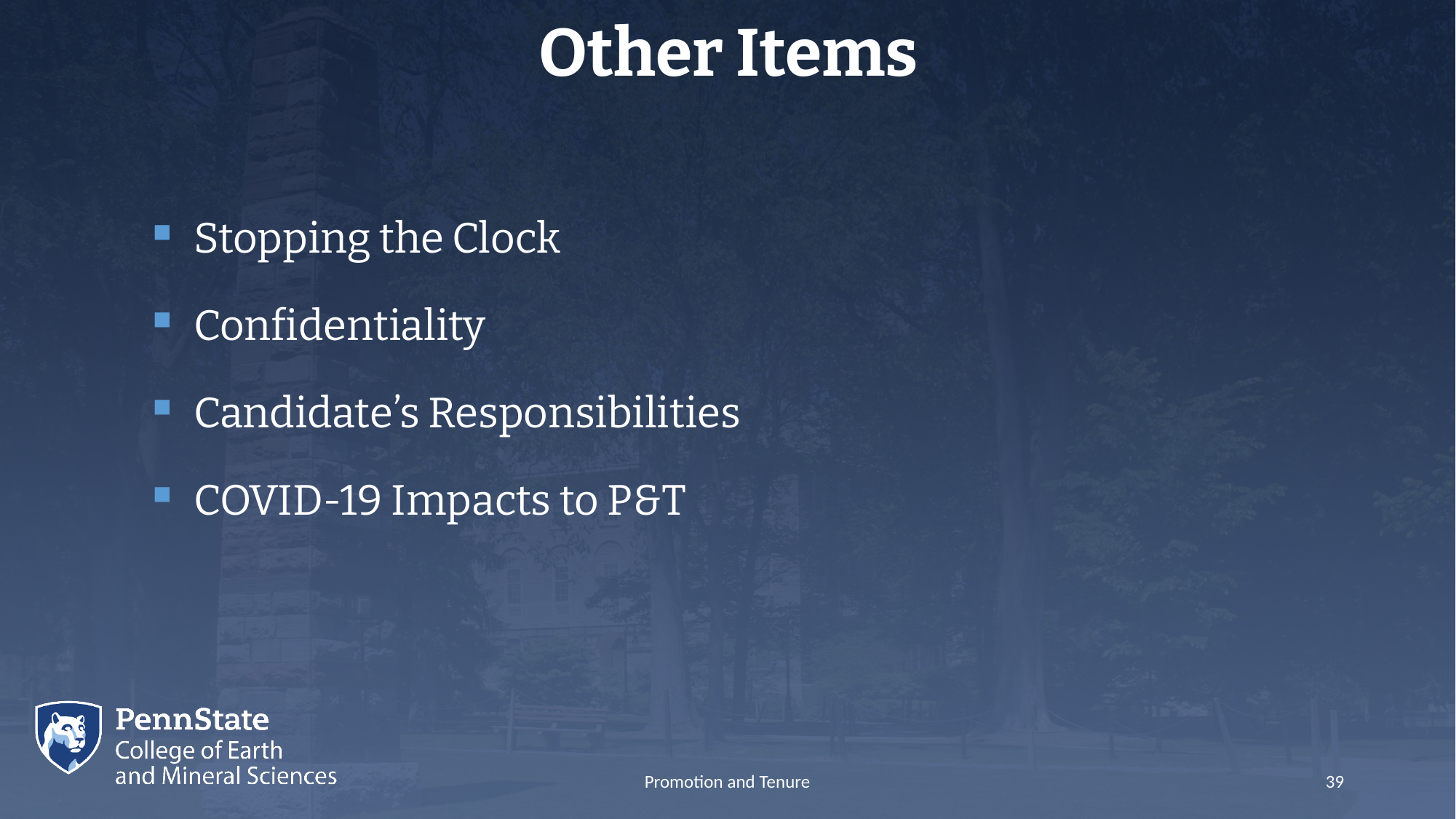

# Other Items
Stopping the Clock
Confidentiality
Candidate’s Responsibilities
COVID-19 Impacts to P&T
Promotion and Tenure
39